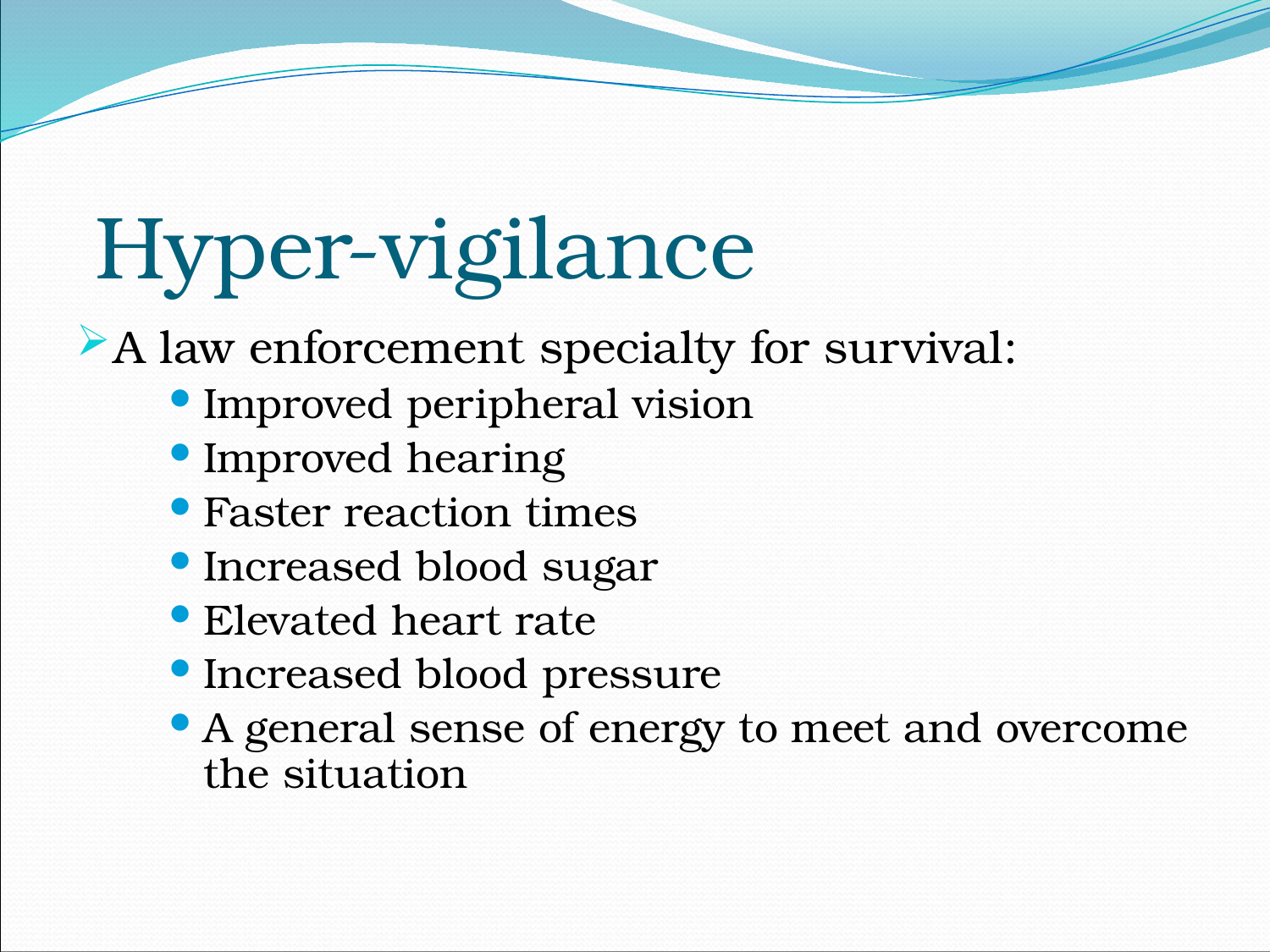

# Hyper-vigilance
A law enforcement specialty for survival:
Improved peripheral vision
Improved hearing
Faster reaction times
Increased blood sugar
Elevated heart rate
Increased blood pressure
A general sense of energy to meet and overcome the situation